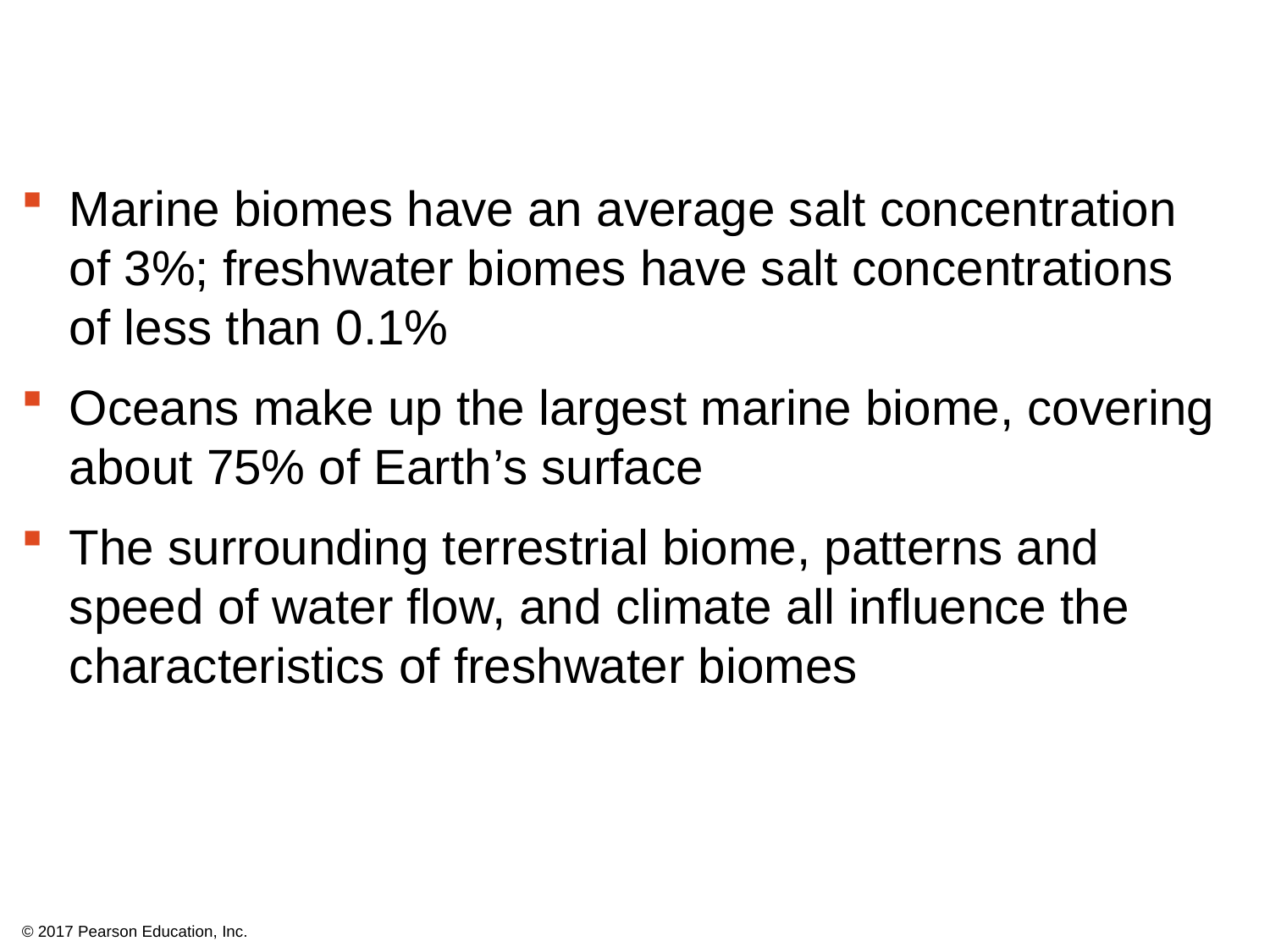

Marine biomes have an average salt concentration of 3%; freshwater biomes have salt concentrations of less than 0.1%
Oceans make up the largest marine biome, covering about 75% of Earth’s surface
The surrounding terrestrial biome, patterns and speed of water flow, and climate all influence the characteristics of freshwater biomes
© 2017 Pearson Education, Inc.